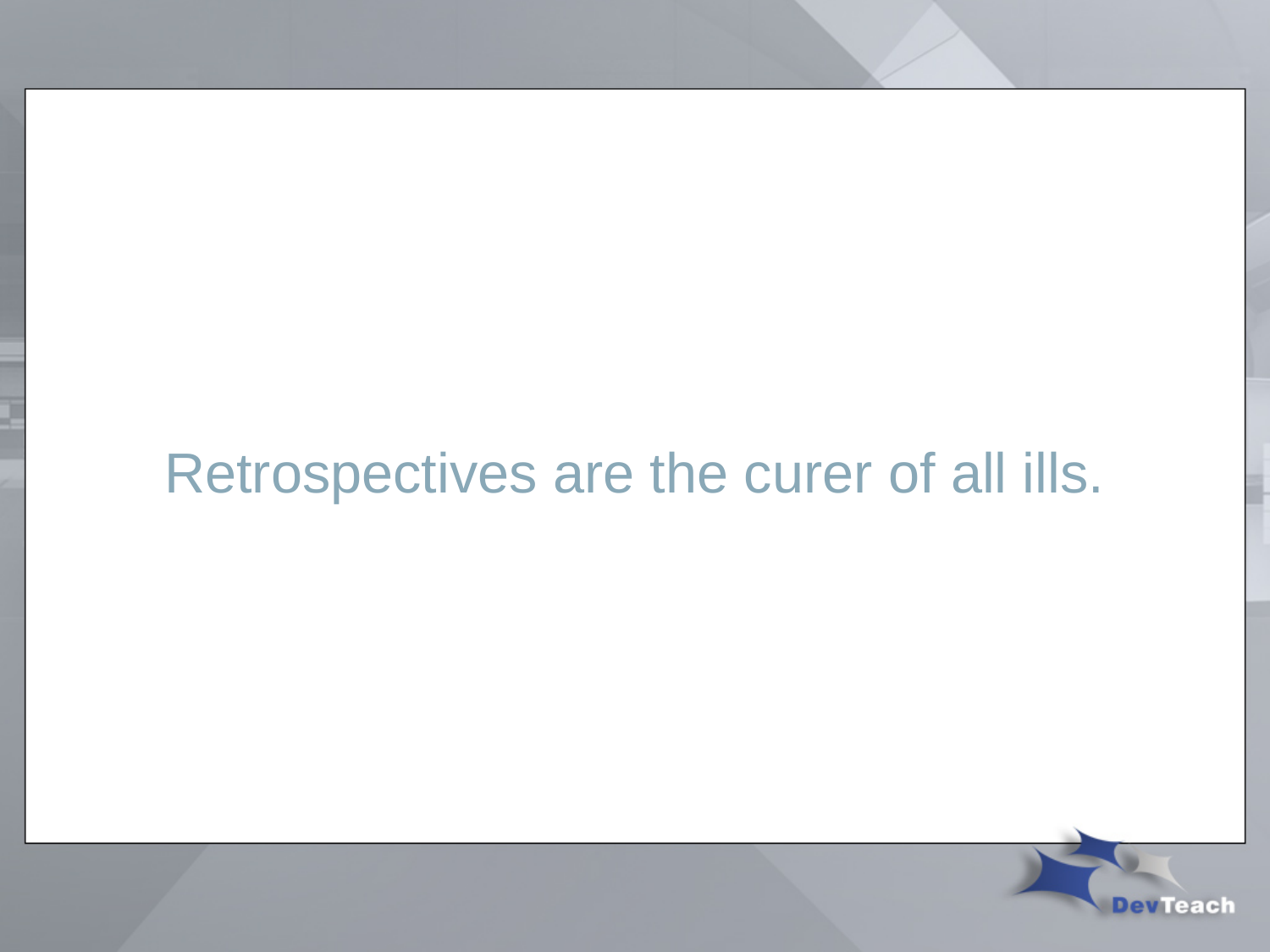

# Retrospectives are the curer of all ills.